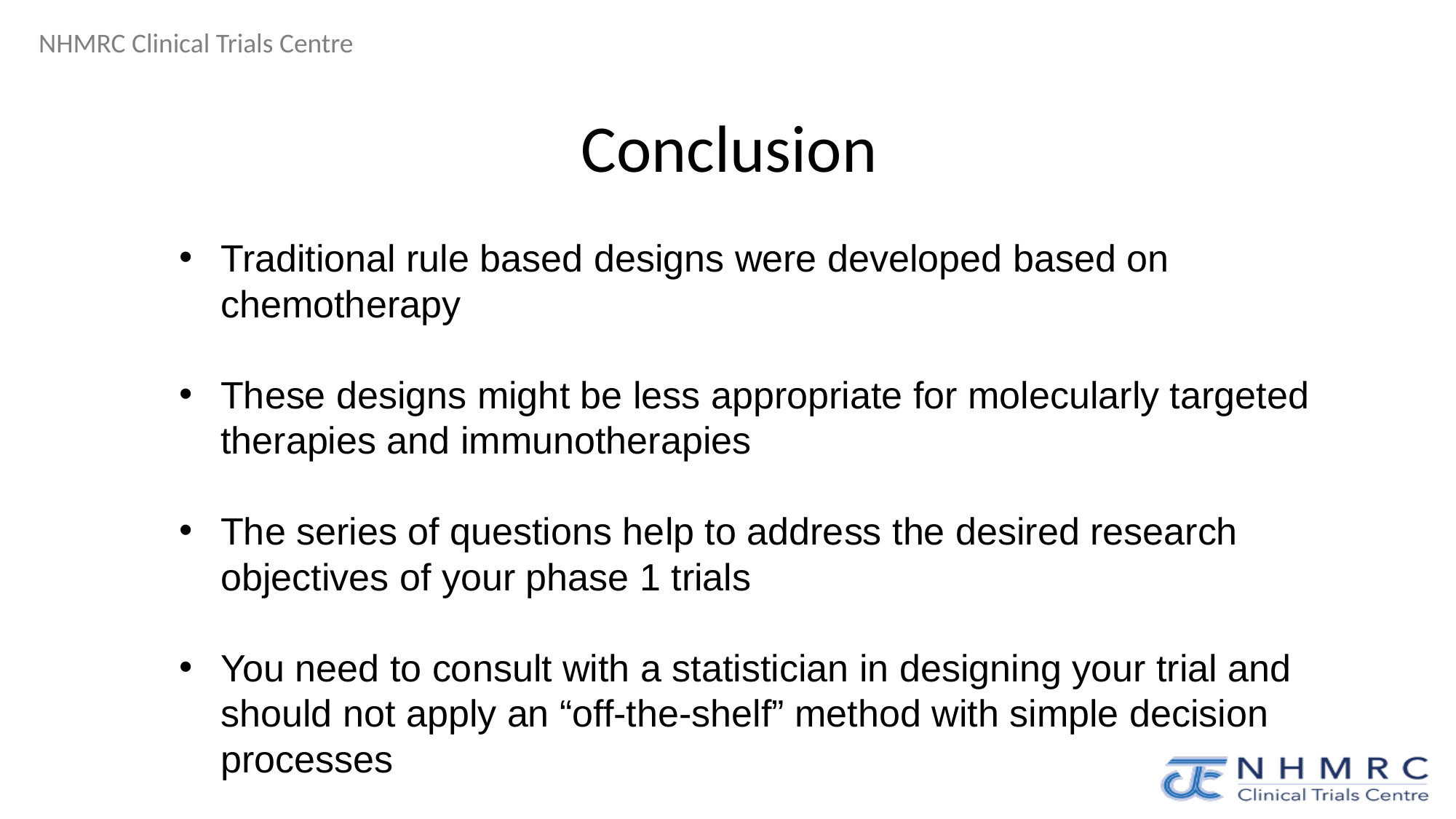

# Conclusion
Traditional rule based designs were developed based on chemotherapy

These designs might be less appropriate for molecularly targeted therapies and immunotherapies

The series of questions help to address the desired research objectives of your phase 1 trials

You need to consult with a statistician in designing your trial and should not apply an “off-the-shelf” method with simple decision processes